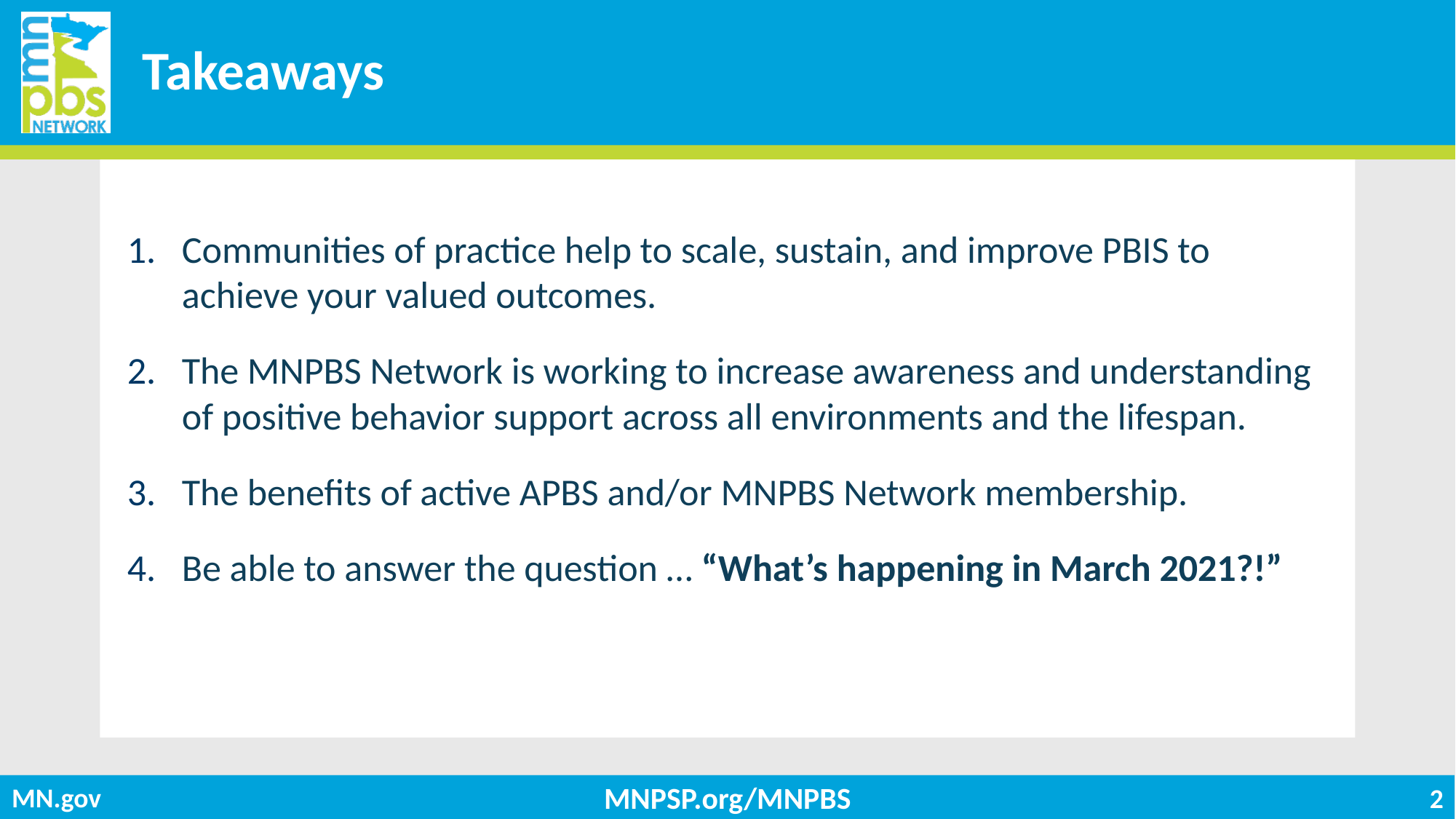

# Takeaways
Communities of practice help to scale, sustain, and improve PBIS to achieve your valued outcomes.
The MNPBS Network is working to increase awareness and understanding of positive behavior support across all environments and the lifespan.
The benefits of active APBS and/or MNPBS Network membership.
Be able to answer the question … “What’s happening in March 2021?!”
MNPSP.org/MNPBS
2